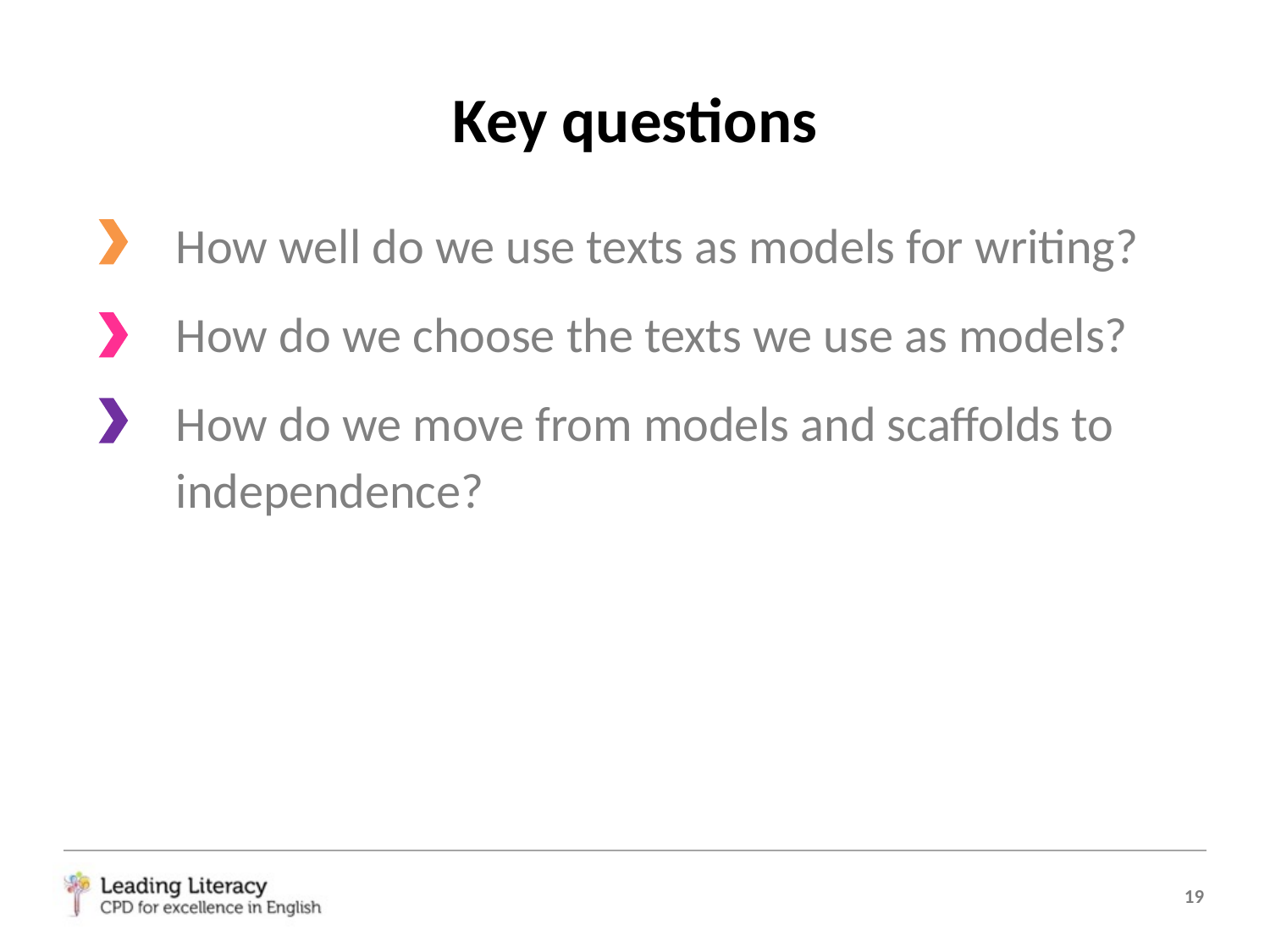

# Key questions
How well do we use texts as models for writing?
How do we choose the texts we use as models?
How do we move from models and scaffolds to independence?